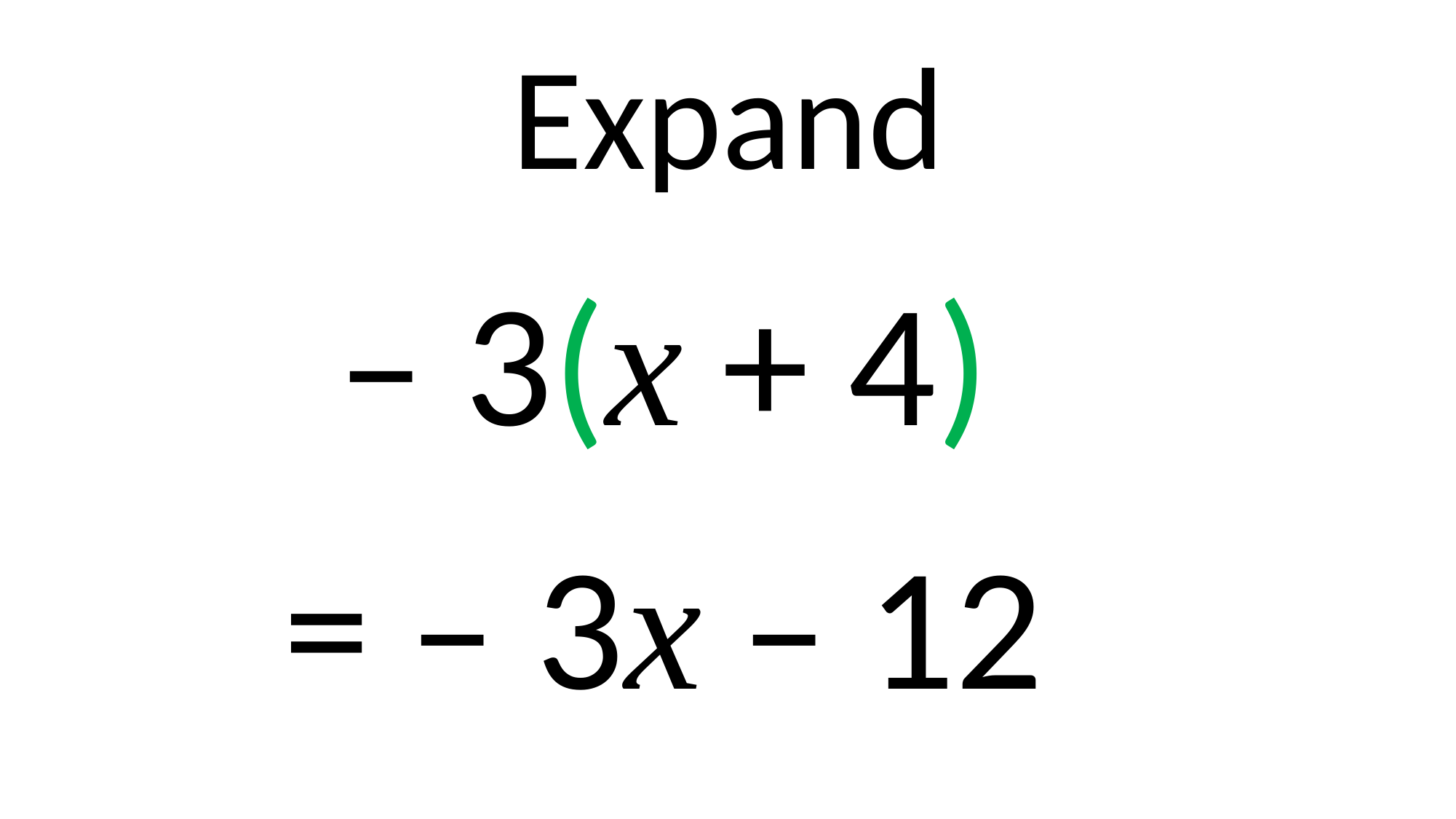

Expand
– 3(x + 4)
= – 3x – 12